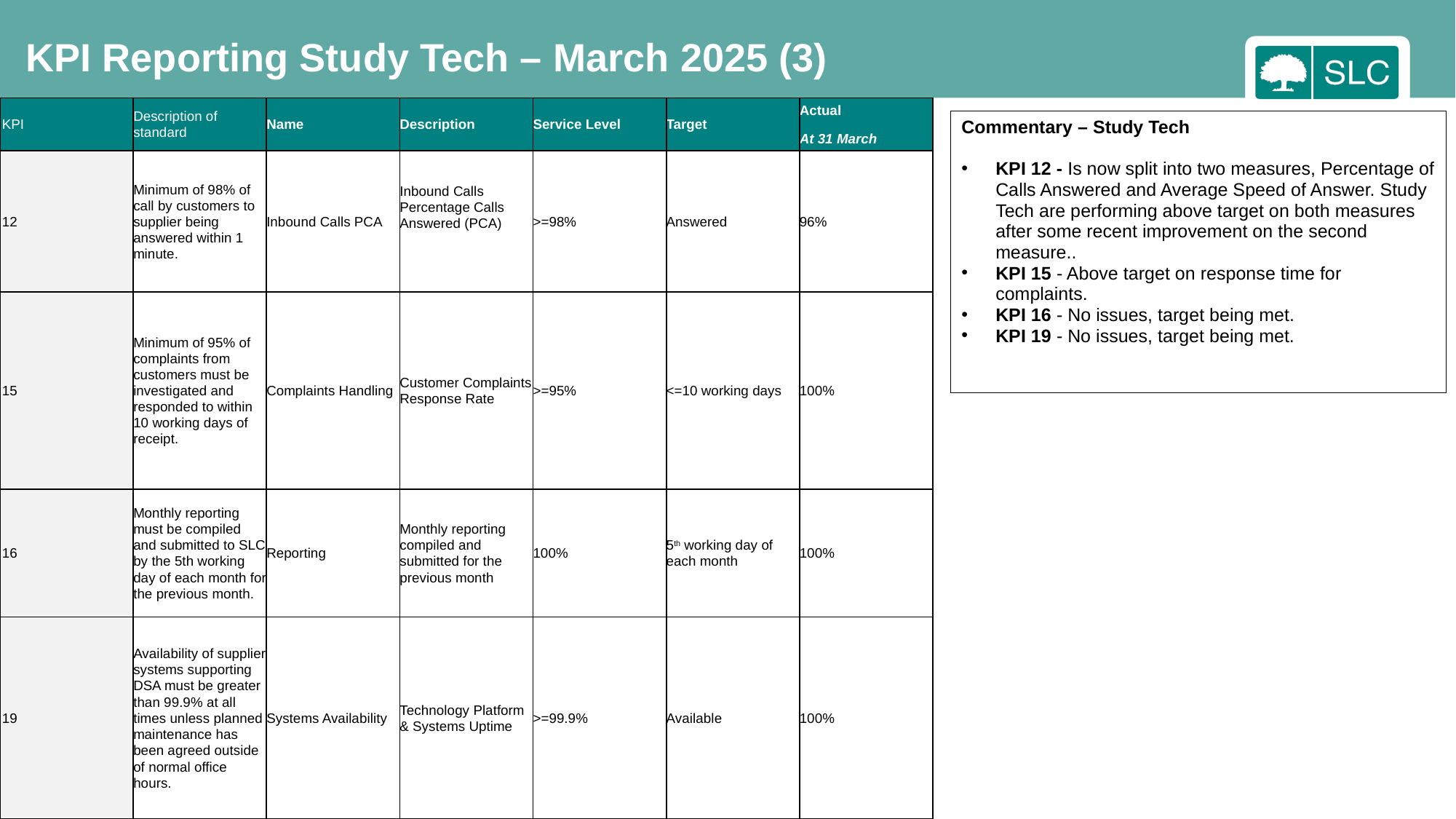

KPI Reporting Study Tech – March 2025 (3)
| KPI | Description of standard | Name | Description | Service Level | Target | Actual At 31 March |
| --- | --- | --- | --- | --- | --- | --- |
| 12 | Minimum of 98% of call by customers to supplier being answered within 1 minute. | Inbound Calls PCA | Inbound Calls Percentage Calls Answered (PCA) | >=98% | Answered | 96% |
| 15 | Minimum of 95% of complaints from customers must be investigated and responded to within 10 working days of receipt. | Complaints Handling | Customer Complaints Response Rate | >=95% | <=10 working days | 100% |
| 16 | Monthly reporting must be compiled and submitted to SLC by the 5th working day of each month for the previous month. | Reporting | Monthly reporting compiled and submitted for the previous month | 100% | 5th working day of each month | 100% |
| 19 | Availability of supplier systems supporting DSA must be greater than 99.9% at all times unless planned maintenance has been agreed outside of normal office hours. | Systems Availability | Technology Platform & Systems Uptime | >=99.9% | Available | 100% |
Commentary – Study Tech

KPI 12 - Is now split into two measures, Percentage of Calls Answered and Average Speed of Answer. Study Tech are performing above target on both measures after some recent improvement on the second measure..
KPI 15 - Above target on response time for complaints.
KPI 16 - No issues, target being met.
KPI 19 - No issues, target being met.